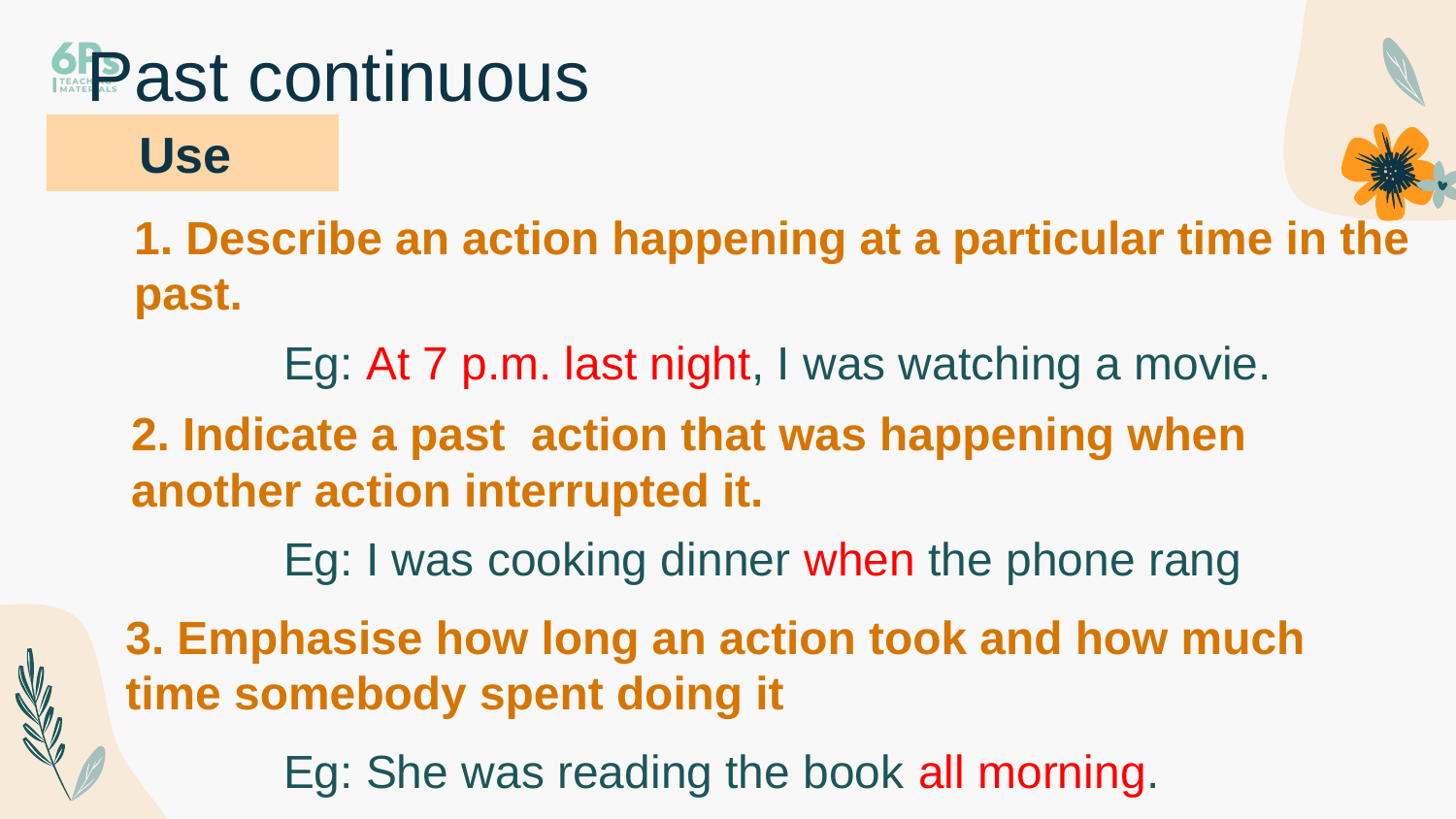

# Past continuous
Use
1. Describe an action happening at a particular time in the past.
Eg: At 7 p.m. last night, I was watching a movie.
2. Indicate a past  action that was happening when another action interrupted it.
Eg: I was cooking dinner when the phone rang
3. Emphasise how long an action took and how much time somebody spent doing it
Eg: She was reading the book all morning.